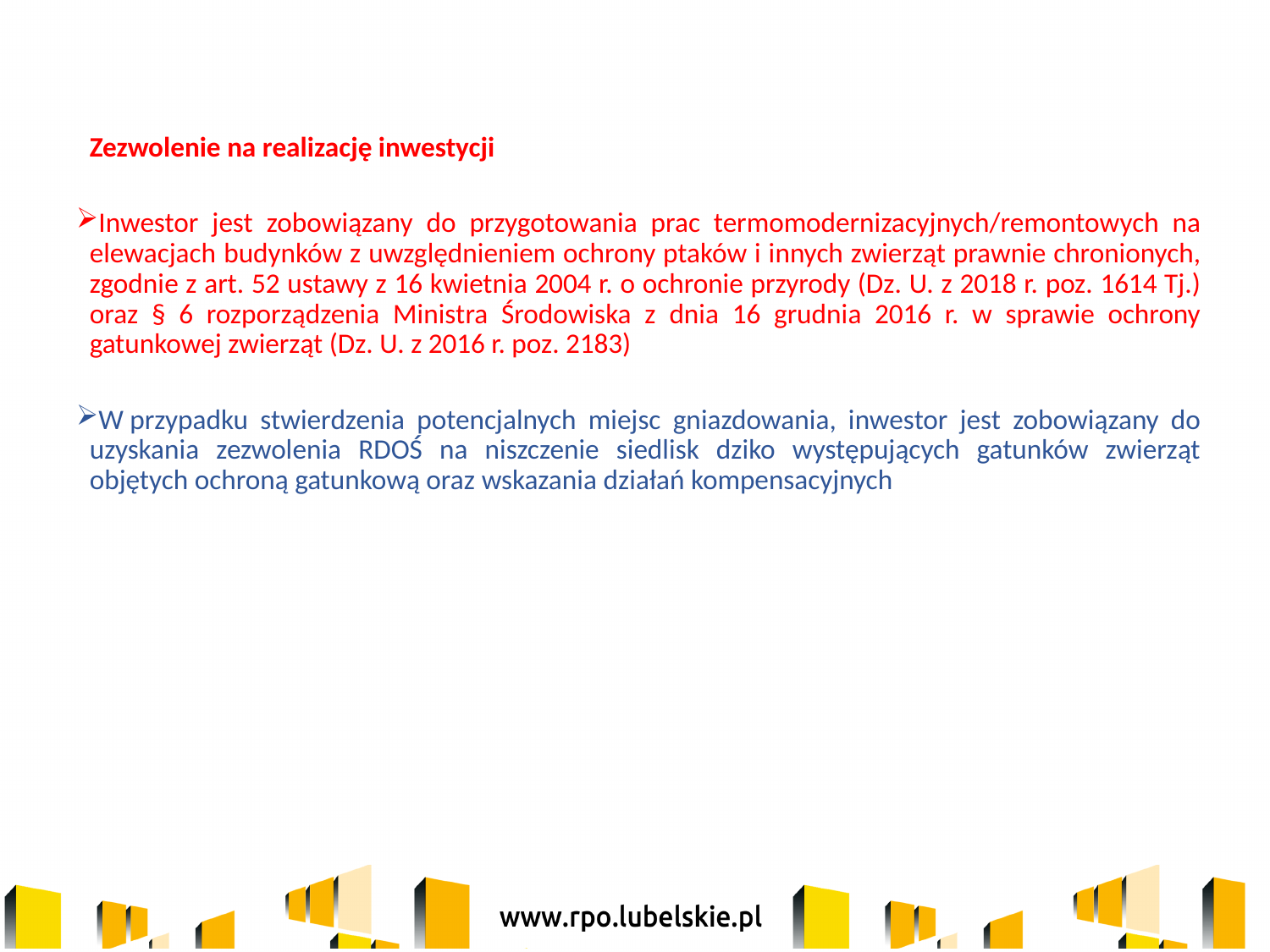

Zezwolenie na realizację inwestycji

Inwestor jest zobowiązany do przygotowania prac termomodernizacyjnych/remontowych na elewacjach budynków z uwzględnieniem ochrony ptaków i innych zwierząt prawnie chronionych, zgodnie z art. 52 ustawy z 16 kwietnia 2004 r. o ochronie przyrody (Dz. U. z 2018 r. poz. 1614 Tj.) oraz § 6 rozporządzenia Ministra Środowiska z dnia 16 grudnia 2016 r. w sprawie ochrony gatunkowej zwierząt (Dz. U. z 2016 r. poz. 2183)

W przypadku stwierdzenia potencjalnych miejsc gniazdowania, inwestor jest zobowiązany do uzyskania zezwolenia RDOŚ na niszczenie siedlisk dziko występujących gatunków zwierząt objętych ochroną gatunkową oraz wskazania działań kompensacyjnych